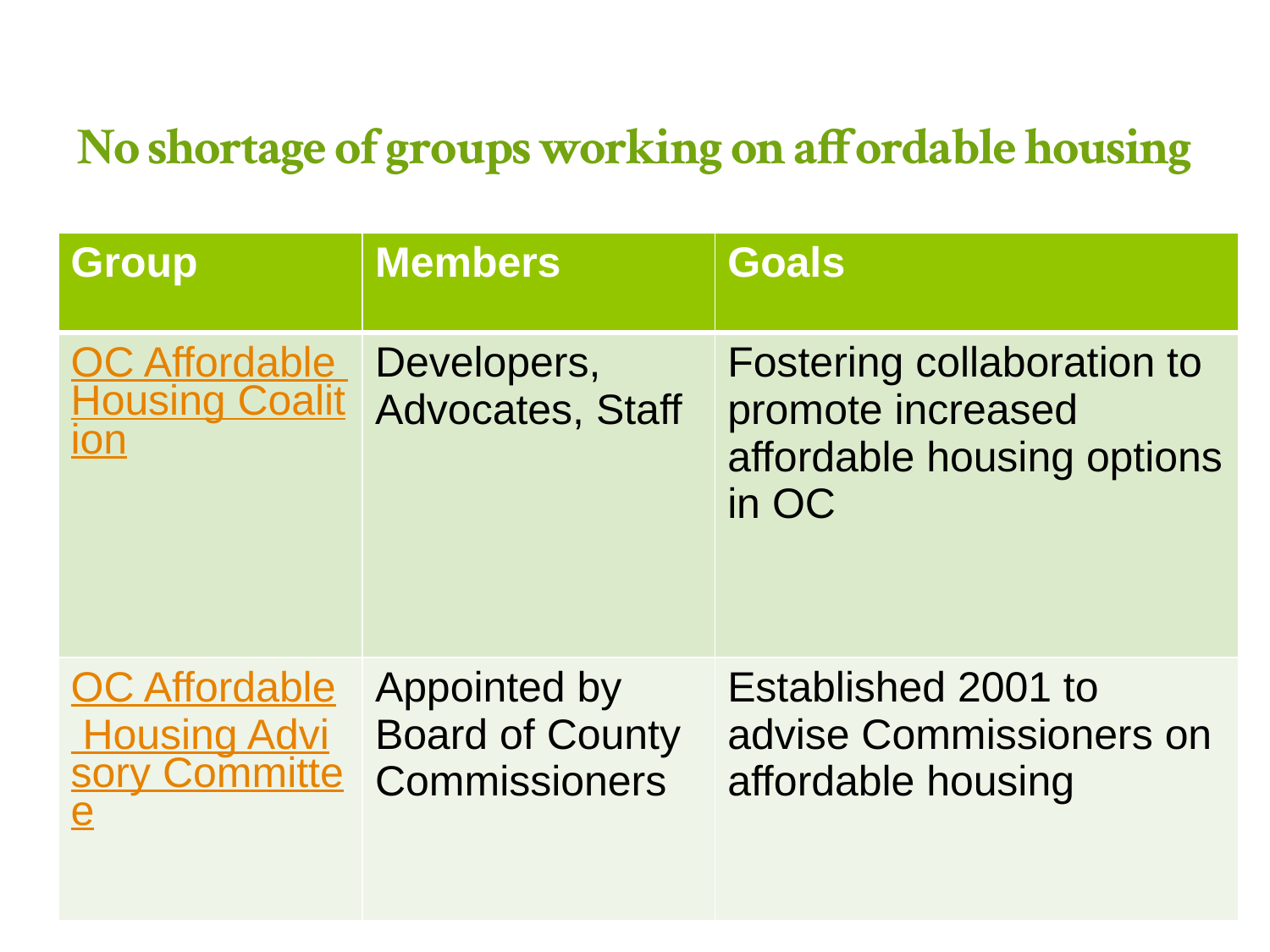

# No shortage of groups working on affordable housing
| Group | Members | Goals |
| --- | --- | --- |
| OC Affordable Housing Coalition | Developers, Advocates, Staff | Fostering collaboration to promote increased affordable housing options in OC |
| OC Affordable Housing Advisory Committee | Appointed by Board of County Commissioners | Established 2001 to advise Commissioners on affordable housing |